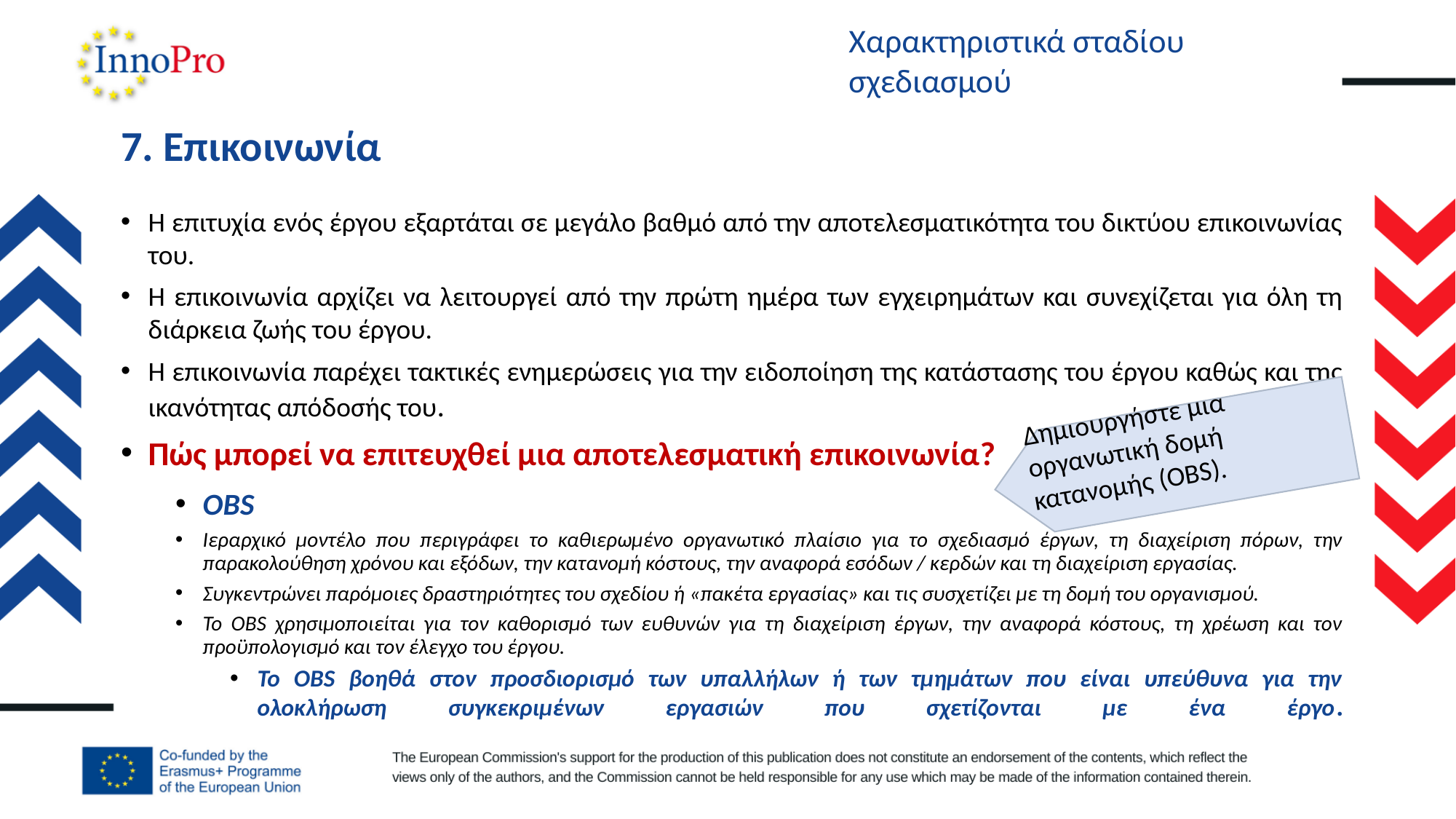

# Χαρακτηριστικά σταδίου σχεδιασμού

7. Επικοινωνία

Η επιτυχία ενός έργου εξαρτάται σε μεγάλο βαθμό από την αποτελεσματικότητα του δικτύου επικοινωνίας του.
Η επικοινωνία αρχίζει να λειτουργεί από την πρώτη ημέρα των εγχειρημάτων και συνεχίζεται για όλη τη διάρκεια ζωής του έργου.
Η επικοινωνία παρέχει τακτικές ενημερώσεις για την ειδοποίηση της κατάστασης του έργου καθώς και της ικανότητας απόδοσής του.
Πώς μπορεί να επιτευχθεί μια αποτελεσματική επικοινωνία?
OBS
Ιεραρχικό μοντέλο που περιγράφει το καθιερωμένο οργανωτικό πλαίσιο για το σχεδιασμό έργων, τη διαχείριση πόρων, την παρακολούθηση χρόνου και εξόδων, την κατανομή κόστους, την αναφορά εσόδων / κερδών και τη διαχείριση εργασίας.
Συγκεντρώνει παρόμοιες δραστηριότητες του σχεδίου ή «πακέτα εργασίας» και τις συσχετίζει με τη δομή του οργανισμού.
Το OBS χρησιμοποιείται για τον καθορισμό των ευθυνών για τη διαχείριση έργων, την αναφορά κόστους, τη χρέωση και τον προϋπολογισμό και τον έλεγχο του έργου.
Το OBS βοηθά στον προσδιορισμό των υπαλλήλων ή των τμημάτων που είναι υπεύθυνα για την ολοκλήρωση συγκεκριμένων εργασιών που σχετίζονται με ένα έργο.

Δημιουργήστε μια οργανωτική δομή κατανομής (OBS).